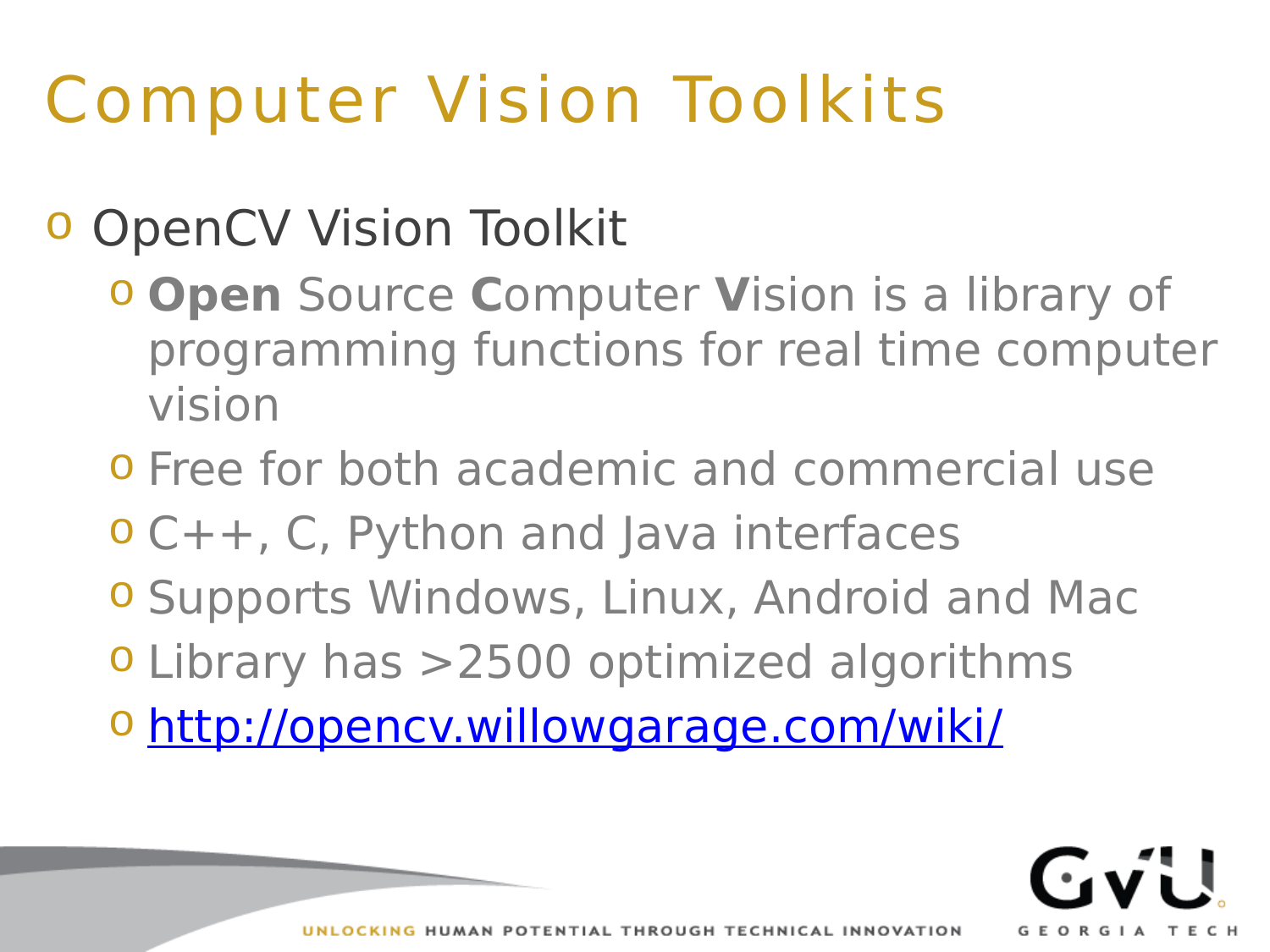

# Computer Vision Toolkits
OpenCV Vision Toolkit
Open Source Computer Vision is a library of programming functions for real time computer vision
Free for both academic and commercial use
C++, C, Python and Java interfaces
Supports Windows, Linux, Android and Mac
Library has >2500 optimized algorithms
http://opencv.willowgarage.com/wiki/